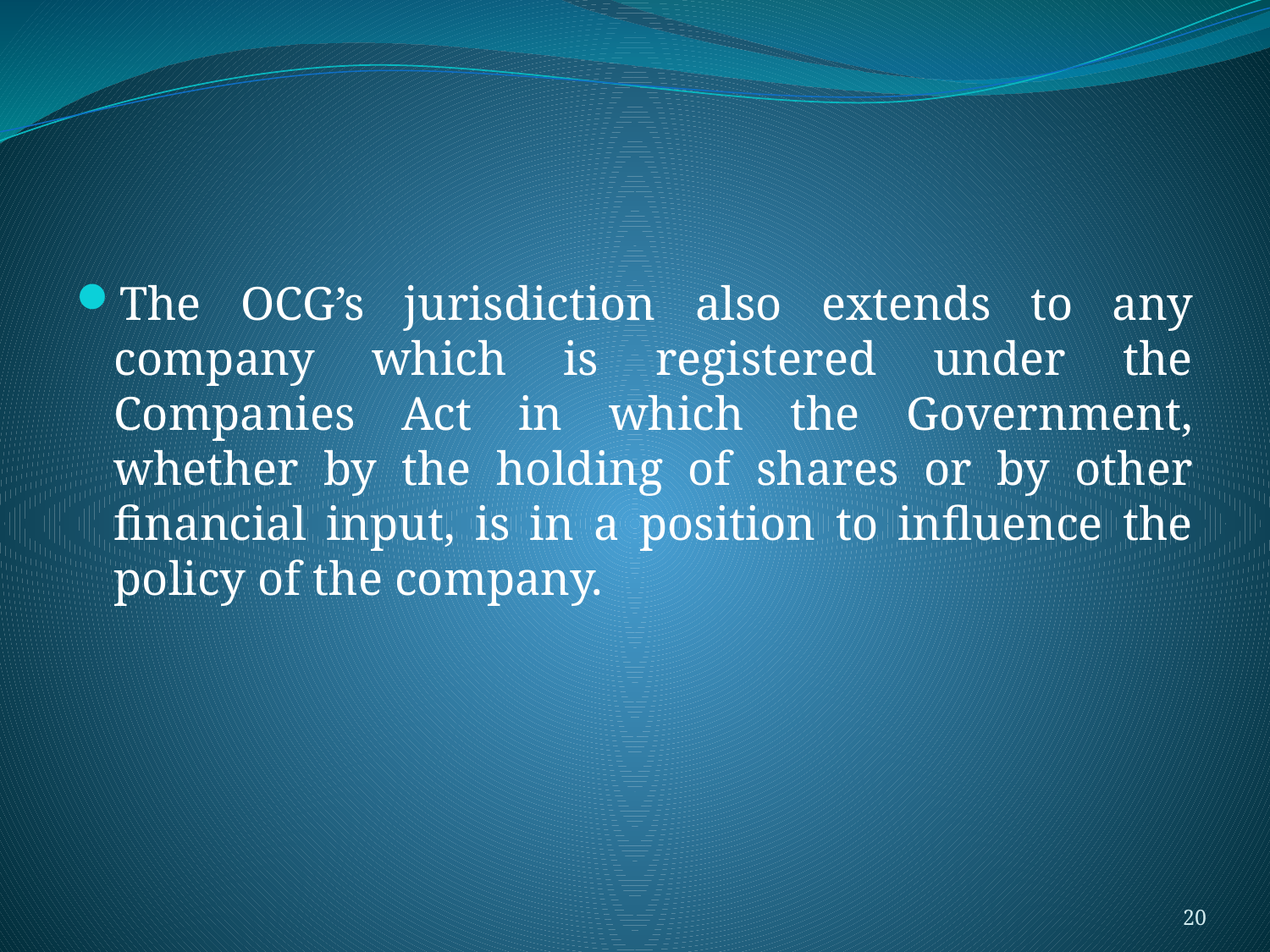

#
The OCG’s jurisdiction also extends to any company which is registered under the Companies Act in which the Government, whether by the holding of shares or by other financial input, is in a position to influence the policy of the company.
20